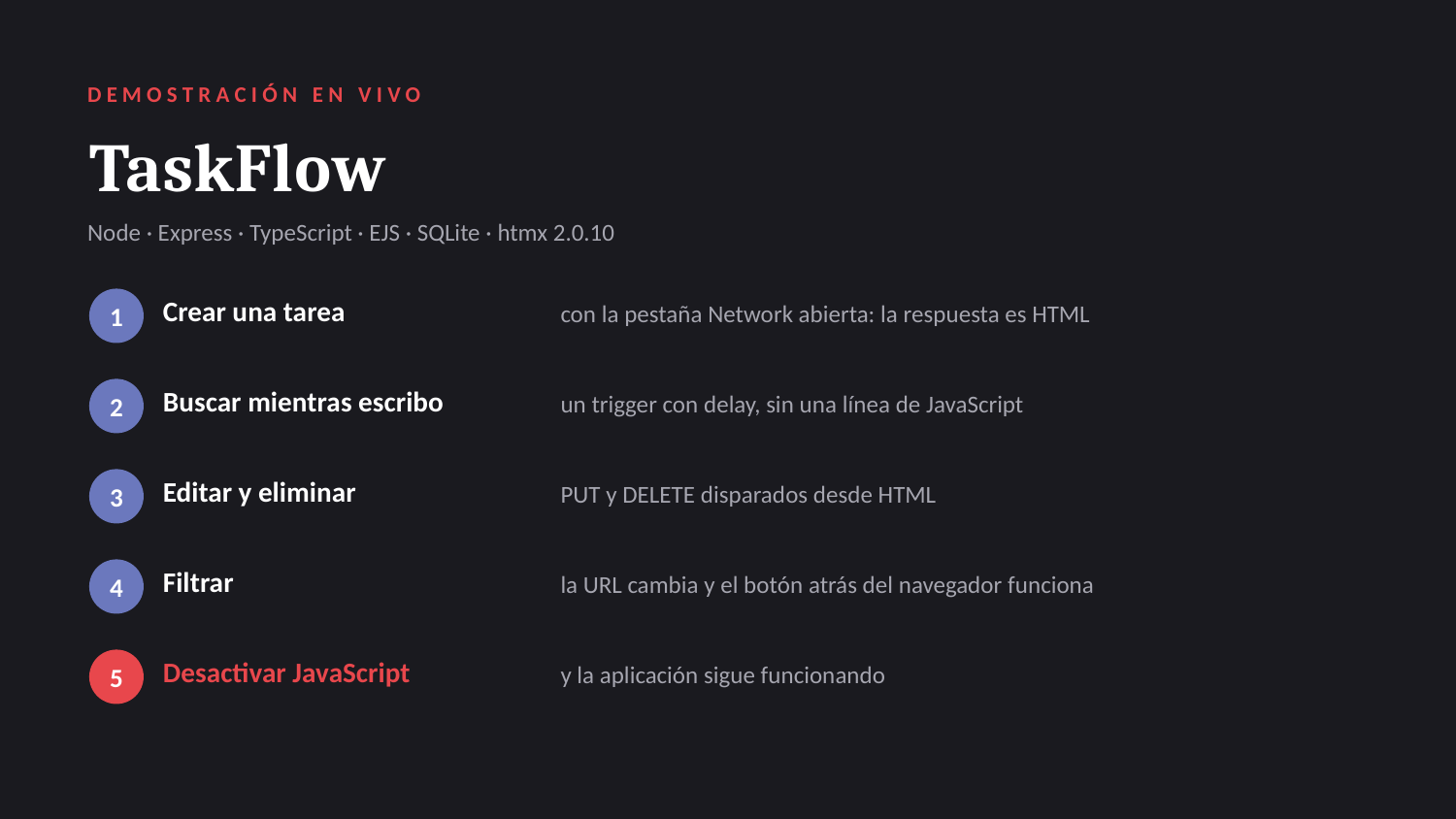

DEMOSTRACIÓN EN VIVO
TaskFlow
Node · Express · TypeScript · EJS · SQLite · htmx 2.0.10
Crear una tarea

1
con la pestaña Network abierta: la respuesta es HTML
Buscar mientras escribo

2
un trigger con delay, sin una línea de JavaScript
Editar y eliminar

3
PUT y DELETE disparados desde HTML
Filtrar

4
la URL cambia y el botón atrás del navegador funciona
Desactivar JavaScript

5
y la aplicación sigue funcionando